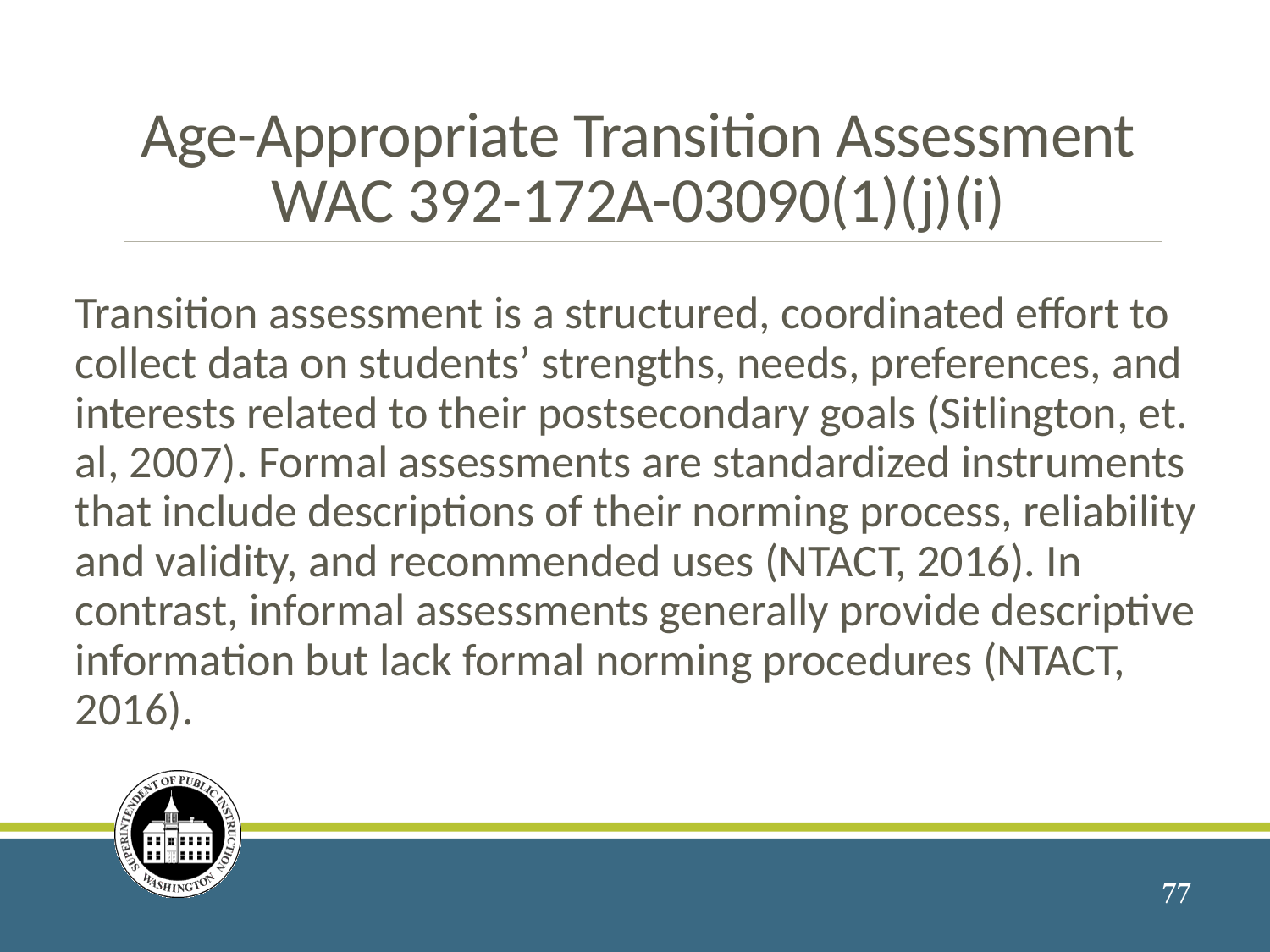

# Age-Appropriate Transition Assessment WAC 392-172A-03090(1)(j)(i)
Transition assessment is a structured, coordinated effort to collect data on students’ strengths, needs, preferences, and interests related to their postsecondary goals (Sitlington, et. al, 2007). Formal assessments are standardized instruments that include descriptions of their norming process, reliability and validity, and recommended uses (NTACT, 2016). In contrast, informal assessments generally provide descriptive information but lack formal norming procedures (NTACT, 2016).
77